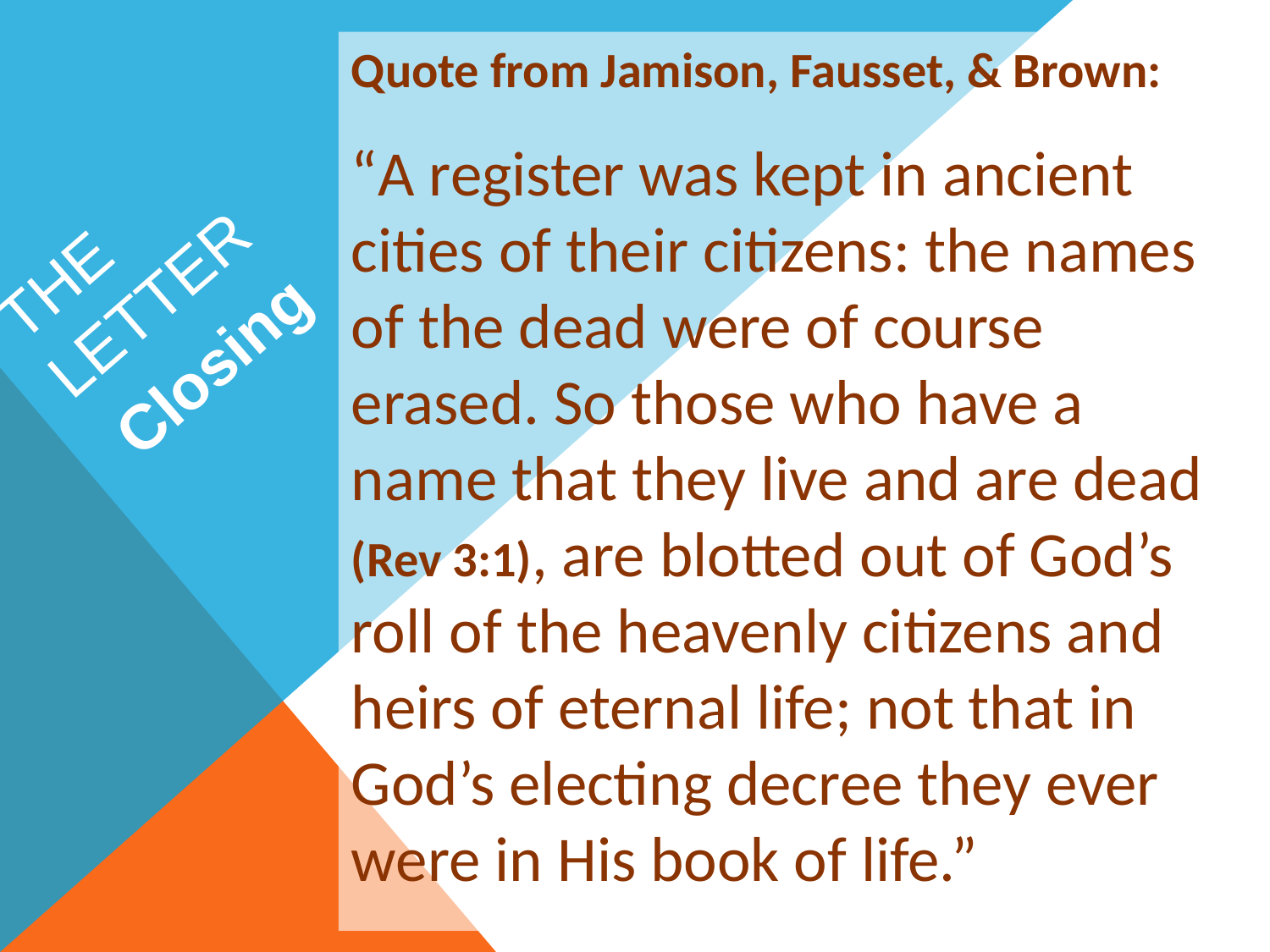

Quote from Jamison, Fausset, & Brown:
“A register was kept in ancient cities of their citizens: the names of the dead were of course erased. So those who have a name that they live and are dead (Rev 3:1), are blotted out of God’s roll of the heavenly citizens and heirs of eternal life; not that in God’s electing decree they ever were in His book of life.”
# The Letter
Closing